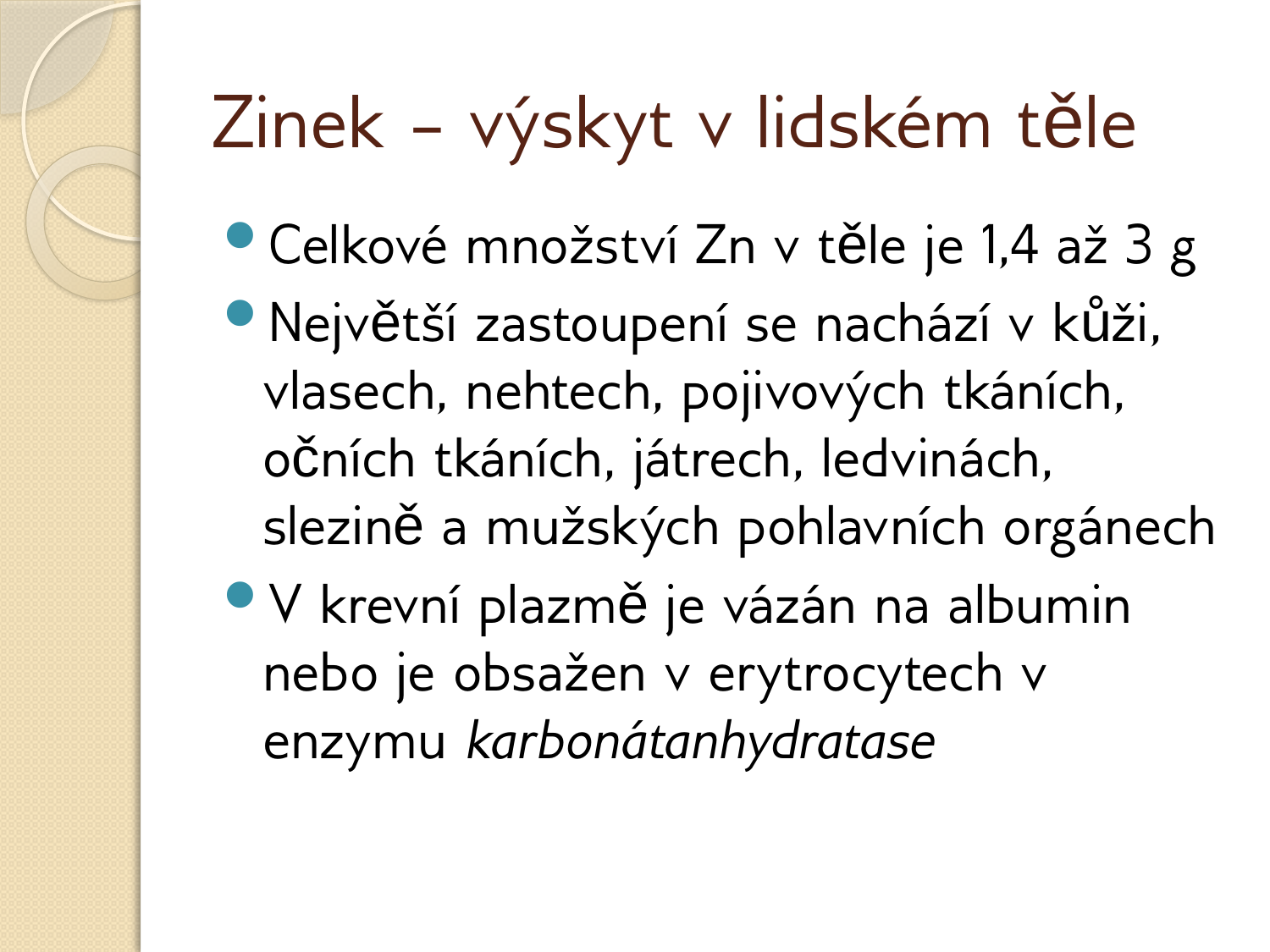

# Zinek – výskyt v lidském těle
Celkové množství Zn v těle je 1,4 až 3 g
Největší zastoupení se nachází v kůži, vlasech, nehtech, pojivových tkáních, očních tkáních, játrech, ledvinách, slezině a mužských pohlavních orgánech
V krevní plazmě je vázán na albumin nebo je obsažen v erytrocytech v enzymu karbonátanhydratase